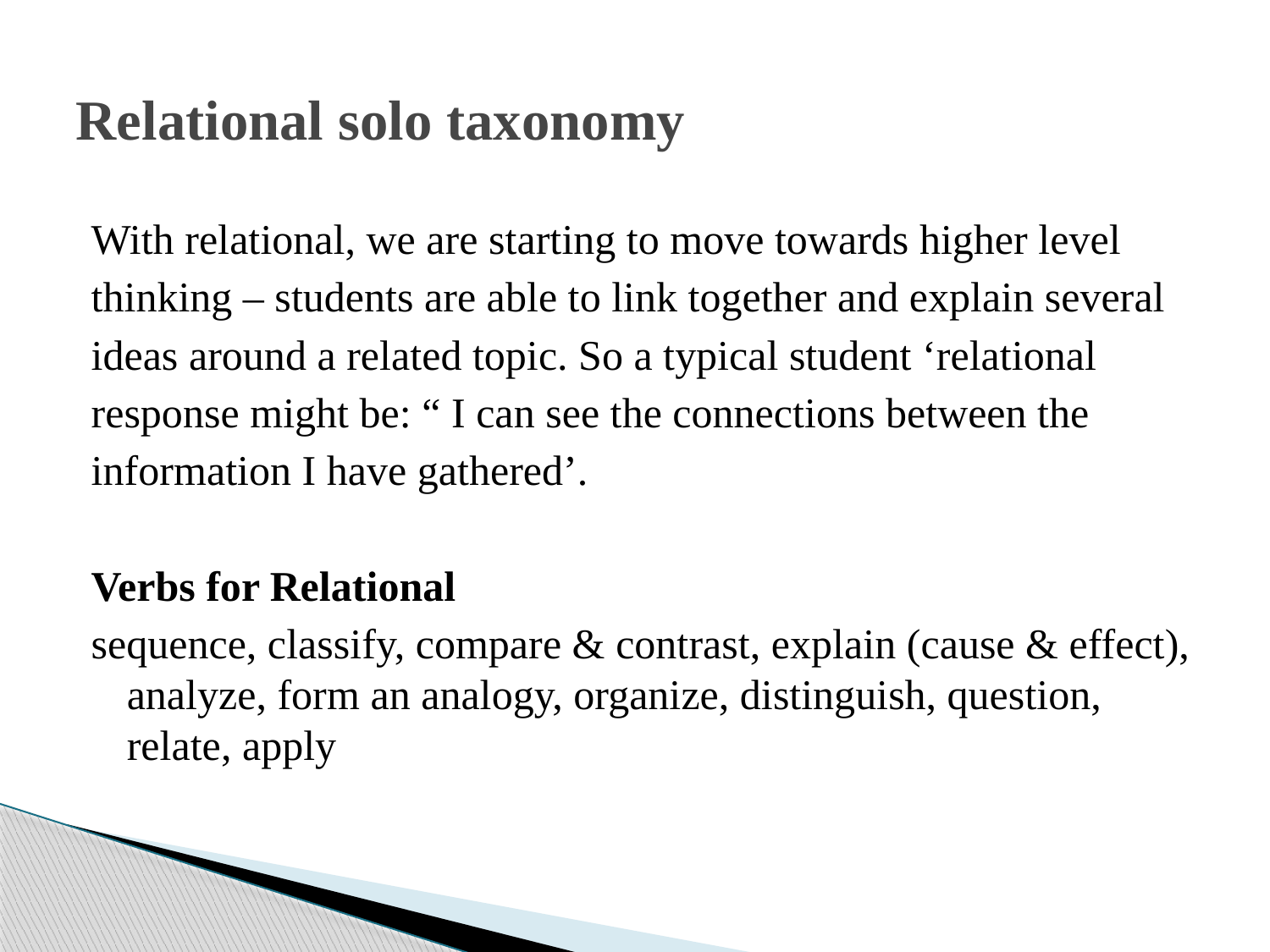

# Relational solo taxonomy
With relational, we are starting to move towards higher level
thinking – students are able to link together and explain several
ideas around a related topic. So a typical student ‘relational
response might be: “ I can see the connections between the
information I have gathered’.

Verbs for Relational
sequence, classify, compare & contrast, explain (cause & effect),
analyze, form an analogy, organize, distinguish, question, relate, apply